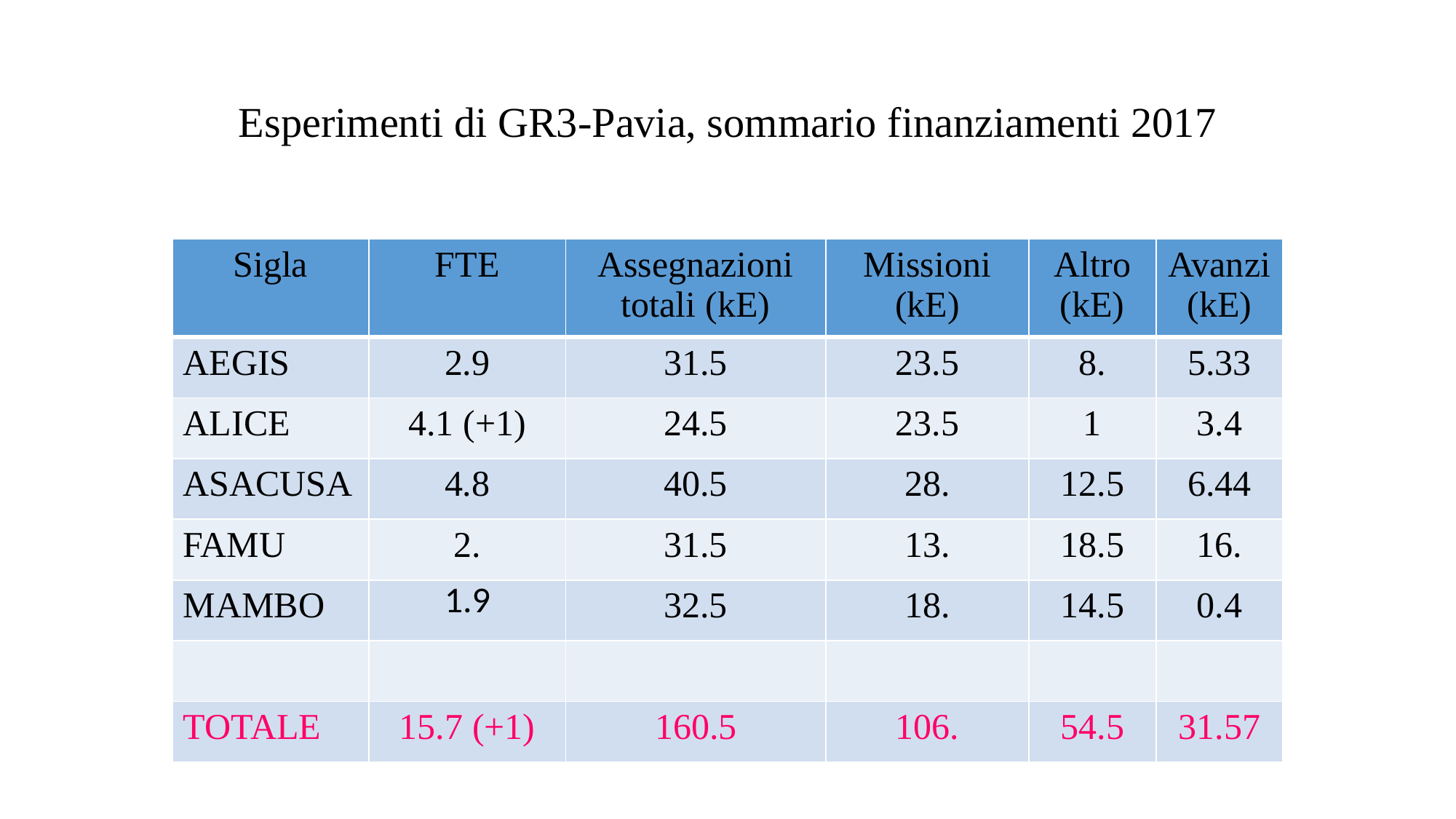

Esperimenti di GR3-Pavia, sommario finanziamenti 2017
| Sigla | FTE | Assegnazioni totali (kE) | Missioni (kE) | Altro (kE) | Avanzi (kE) |
| --- | --- | --- | --- | --- | --- |
| AEGIS | 2.9 | 31.5 | 23.5 | 8. | 5.33 |
| ALICE | 4.1 (+1) | 24.5 | 23.5 | 1 | 3.4 |
| ASACUSA | 4.8 | 40.5 | 28. | 12.5 | 6.44 |
| FAMU | 2. | 31.5 | 13. | 18.5 | 16. |
| MAMBO | 1.9 | 32.5 | 18. | 14.5 | 0.4 |
|  |  |  |  |  |  |
| TOTALE | 15.7 (+1) | 160.5 | 106. | 54.5 | 31.57 |